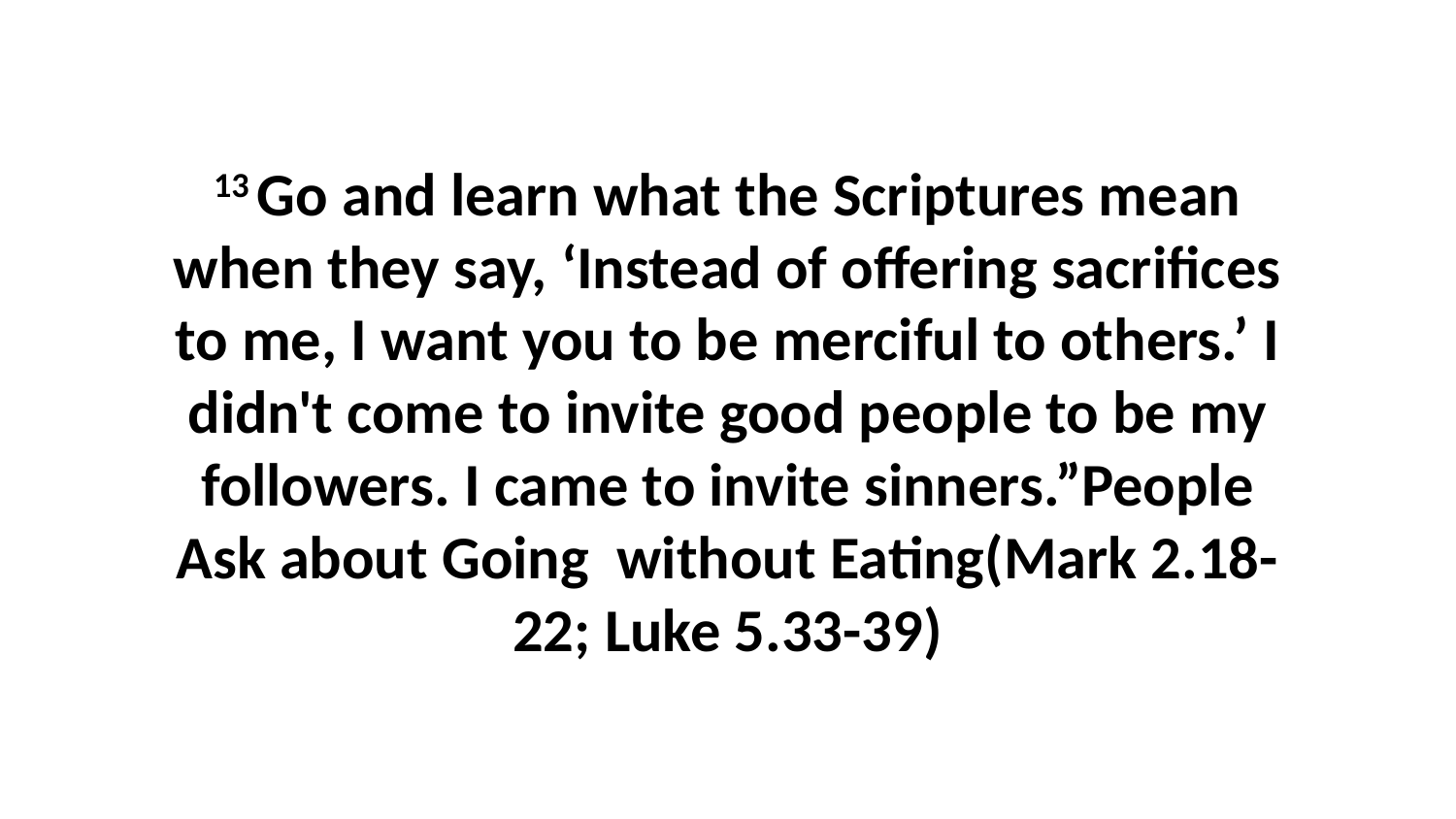

13 Go and learn what the Scriptures mean when they say, ‘Instead of offering sacrifices to me, I want you to be merciful to others.’ I didn't come to invite good people to be my followers. I came to invite sinners.”People Ask about Going  without Eating(Mark 2.18-22; Luke 5.33-39)